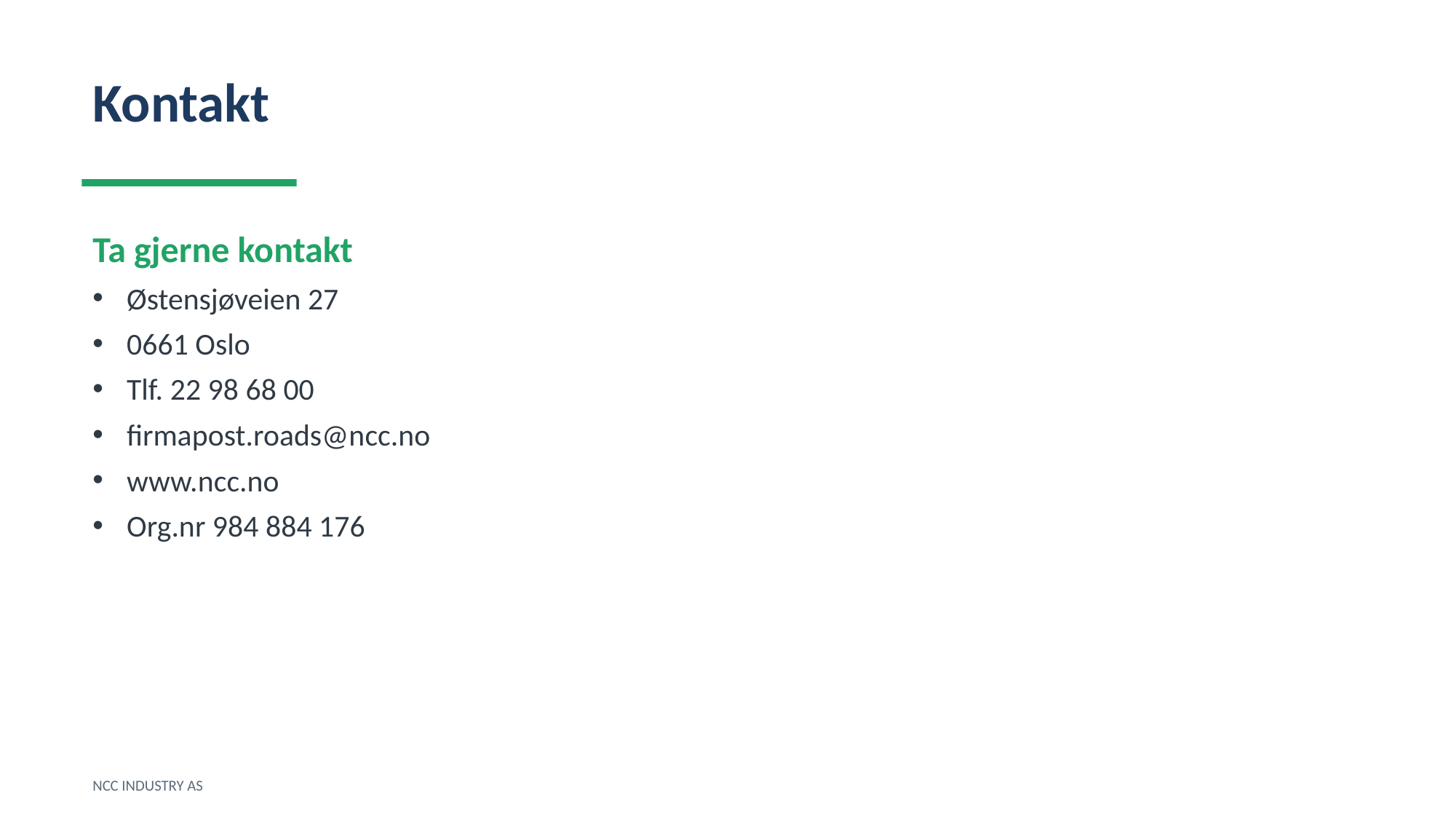

Kontakt

Ta gjerne kontakt
Østensjøveien 27
0661 Oslo
Tlf. 22 98 68 00
firmapost.roads@ncc.no
www.ncc.no
Org.nr 984 884 176
NCC INDUSTRY AS